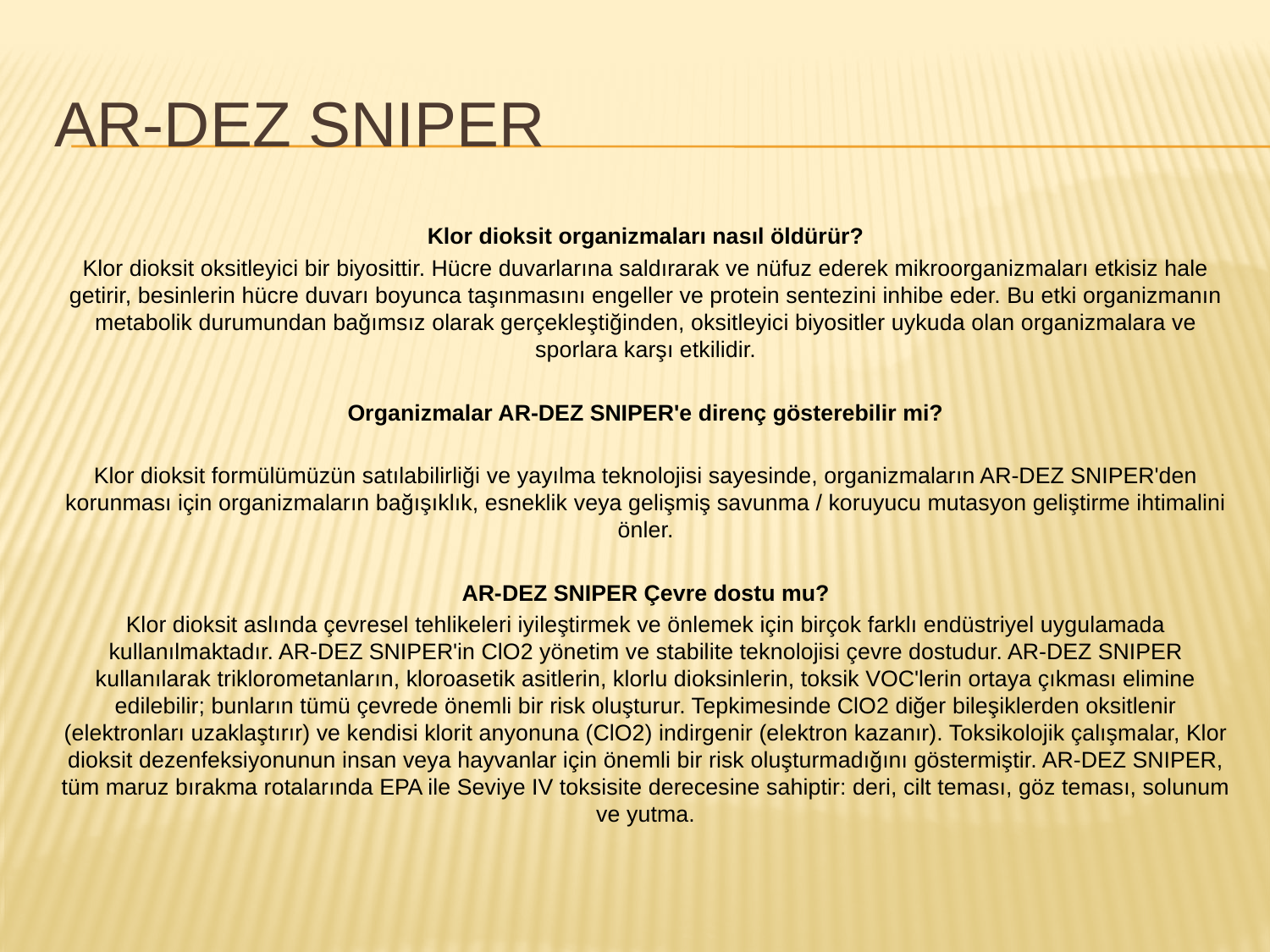

# Ar-dez snIper
Klor dioksit organizmaları nasıl öldürür?
Klor dioksit oksitleyici bir biyosittir. Hücre duvarlarına saldırarak ve nüfuz ederek mikroorganizmaları etkisiz hale getirir, besinlerin hücre duvarı boyunca taşınmasını engeller ve protein sentezini inhibe eder. Bu etki organizmanın metabolik durumundan bağımsız olarak gerçekleştiğinden, oksitleyici biyositler uykuda olan organizmalara ve sporlara karşı etkilidir.

Organizmalar AR-DEZ SNIPER'e direnç gösterebilir mi?

Klor dioksit formülümüzün satılabilirliği ve yayılma teknolojisi sayesinde, organizmaların AR-DEZ SNIPER'den korunması için organizmaların bağışıklık, esneklik veya gelişmiş savunma / koruyucu mutasyon geliştirme ihtimalini önler.

AR-DEZ SNIPER Çevre dostu mu?
Klor dioksit aslında çevresel tehlikeleri iyileştirmek ve önlemek için birçok farklı endüstriyel uygulamada kullanılmaktadır. AR-DEZ SNIPER'in ClO2 yönetim ve stabilite teknolojisi çevre dostudur. AR-DEZ SNIPER kullanılarak triklorometanların, kloroasetik asitlerin, klorlu dioksinlerin, toksik VOC'lerin ortaya çıkması elimine edilebilir; bunların tümü çevrede önemli bir risk oluşturur. Tepkimesinde ClO2 diğer bileşiklerden oksitlenir (elektronları uzaklaştırır) ve kendisi klorit anyonuna (ClO2) indirgenir (elektron kazanır). Toksikolojik çalışmalar, Klor dioksit dezenfeksiyonunun insan veya hayvanlar için önemli bir risk oluşturmadığını göstermiştir. AR-DEZ SNIPER, tüm maruz bırakma rotalarında EPA ile Seviye IV toksisite derecesine sahiptir: deri, cilt teması, göz teması, solunum ve yutma.